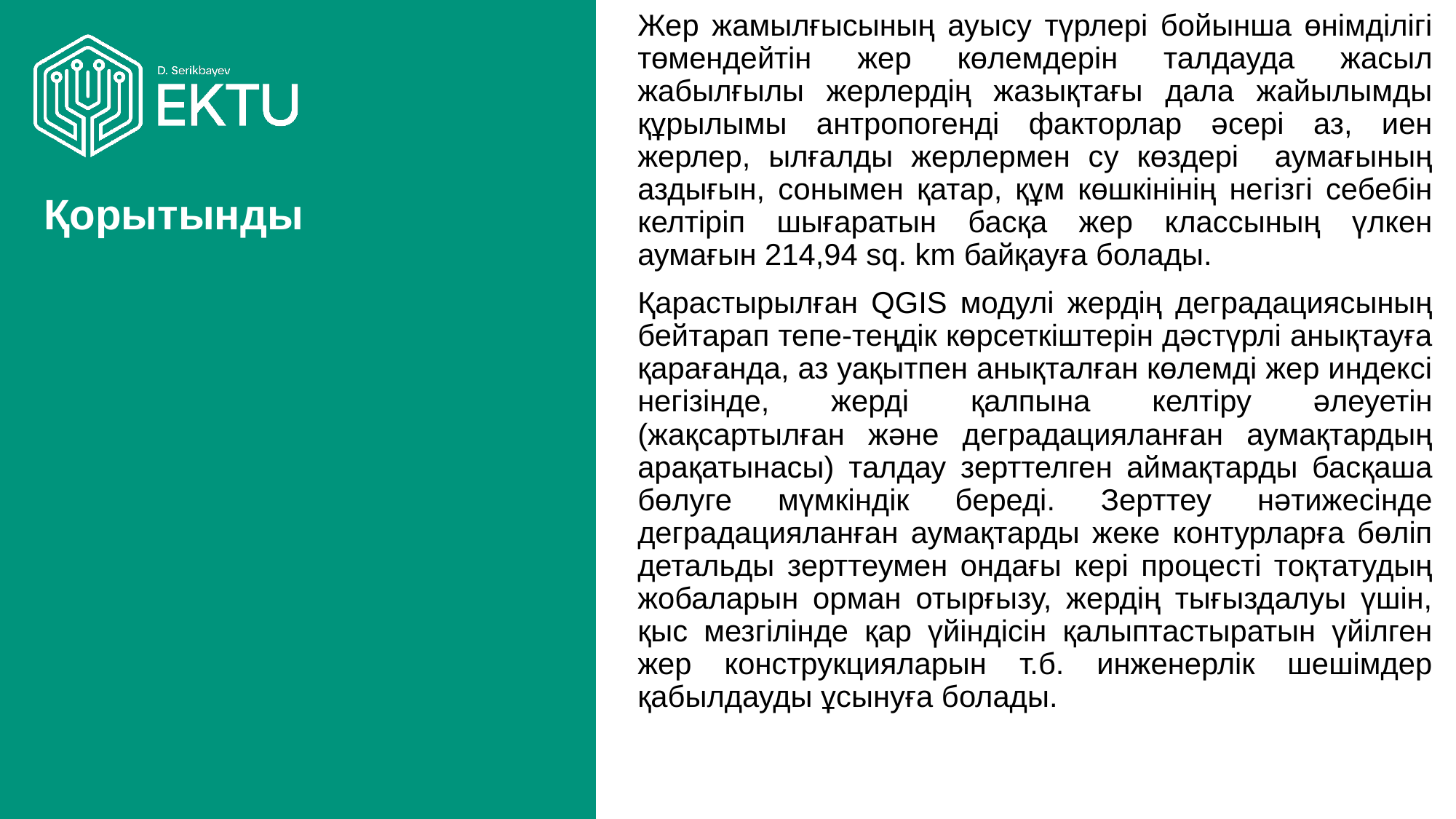

Жер жамылғысының ауысу түрлері бойынша өнімділігі төмендейтін жер көлемдерін талдауда жасыл жабылғылы жерлердің жазықтағы дала жайылымды құрылымы антропогенді факторлар әсері аз, иен жерлер, ылғалды жерлермен су көздері  аумағының аздығын, сонымен қатар, құм көшкінінің негізгі себебін келтіріп шығаратын басқа жер классының үлкен аумағын 214,94 sq. km байқауға болады.
Қарастырылған QGIS модулі жердің деградациясының бейтарап тепе-теңдік көрсеткіштерін дәстүрлі анықтауға қарағанда, аз уақытпен анықталған көлемді жер индексі негізінде, жерді қалпына келтіру әлеуетін (жақсартылған және деградацияланған аумақтардың арақатынасы) талдау зерттелген аймақтарды басқаша бөлуге мүмкіндік береді. Зерттеу нәтижесінде деградацияланған аумақтарды жеке контурларға бөліп детальды зерттеумен ондағы кері процесті тоқтатудың жобаларын орман отырғызу, жердің тығыздалуы үшін, қыс мезгілінде қар үйіндісін қалыптастыратын үйілген жер конструкцияларын т.б. инженерлік шешімдер қабылдауды ұсынуға болады.
# Қорытынды